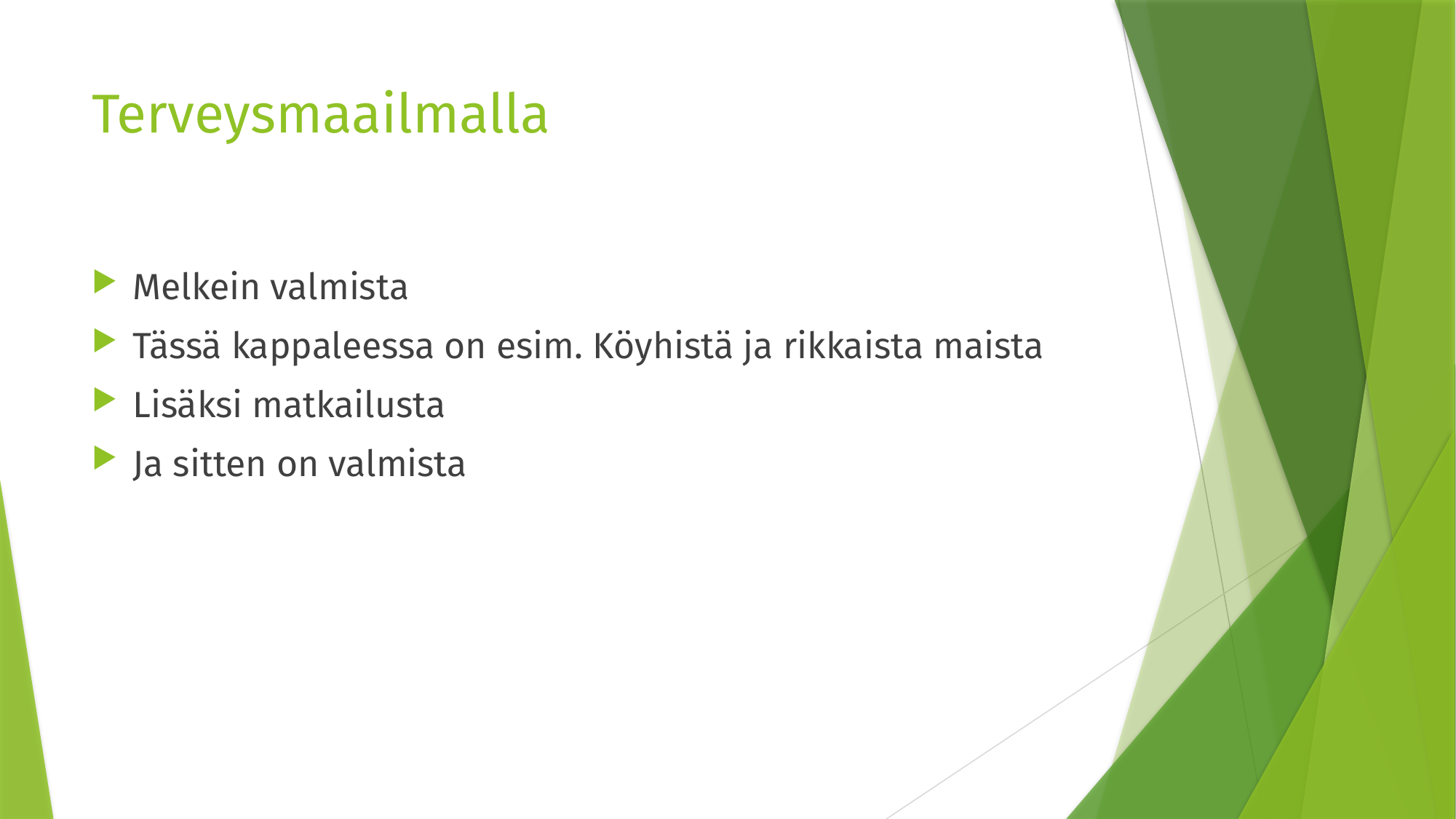

# Terveysmaailmalla
Melkein valmista
Tässä kappaleessa on esim. Köyhistä ja rikkaista maista
Lisäksi matkailusta
Ja sitten on valmista